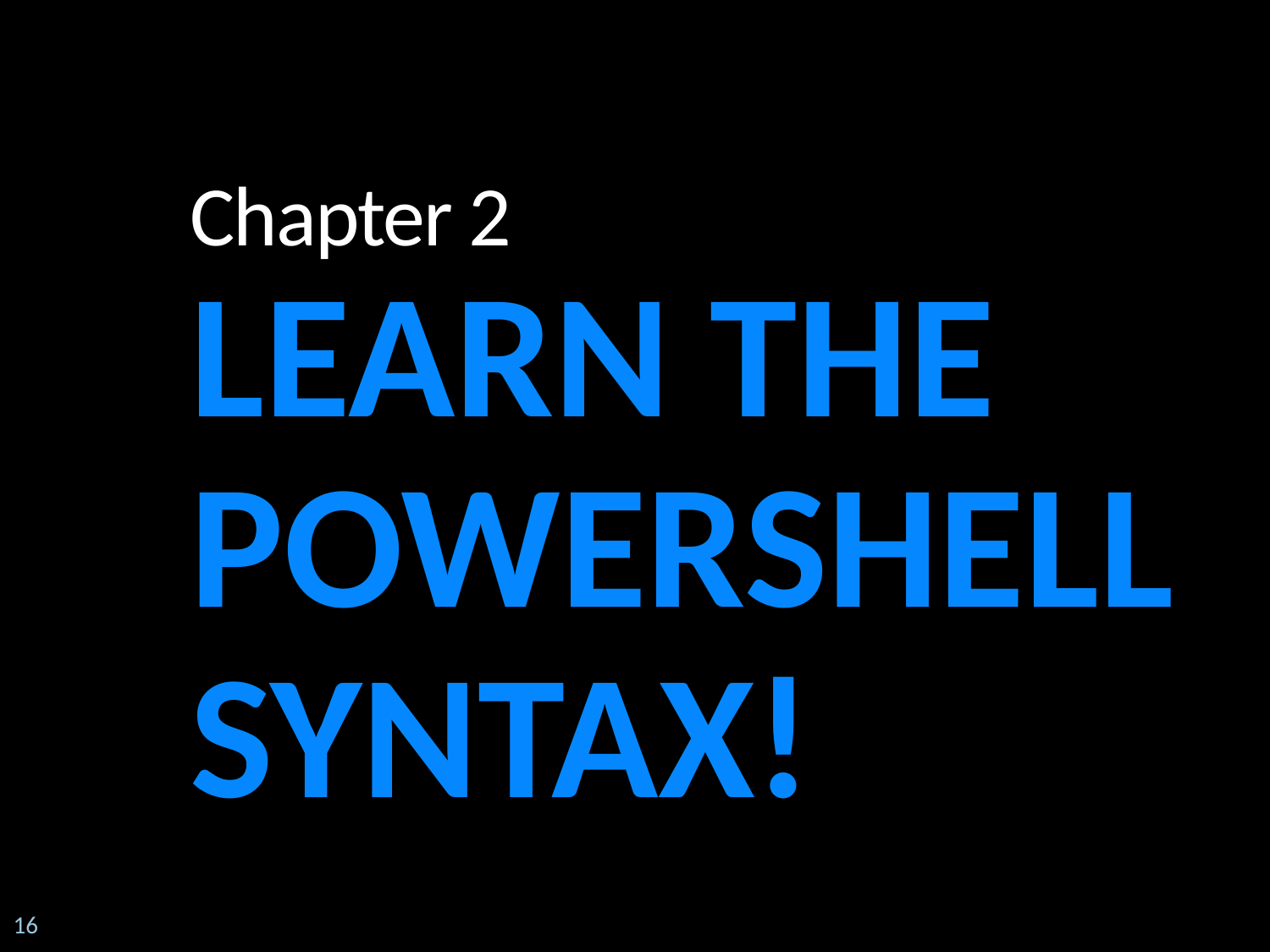

# Chapter 2
Learn the PowerShell Syntax!